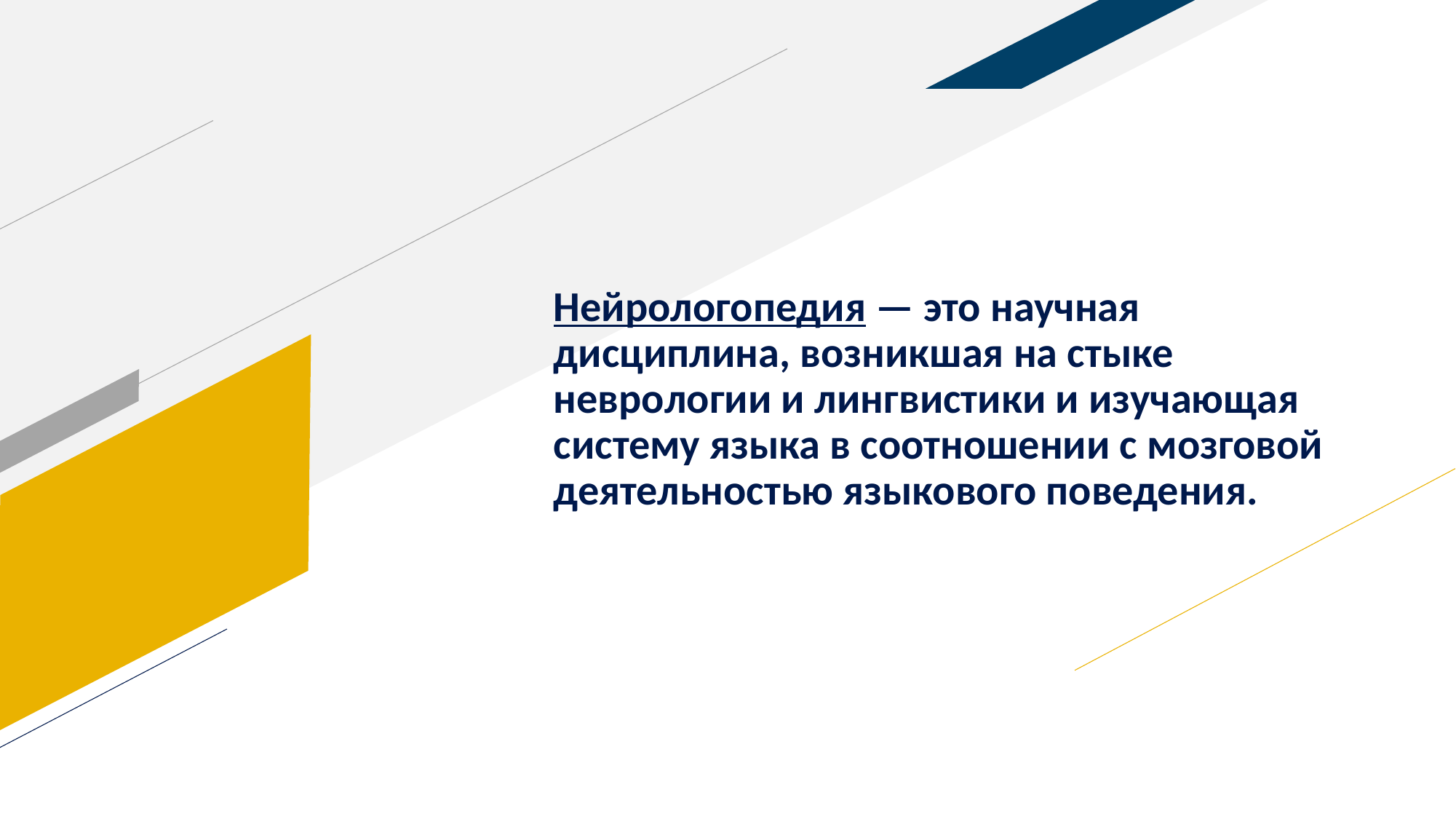

# Нейрологопедия — это научная дисциплина, возникшая на стыке неврологии и лингвистики и изучающая систему языка в соотношении с мозговой деятельностью языкового поведения.